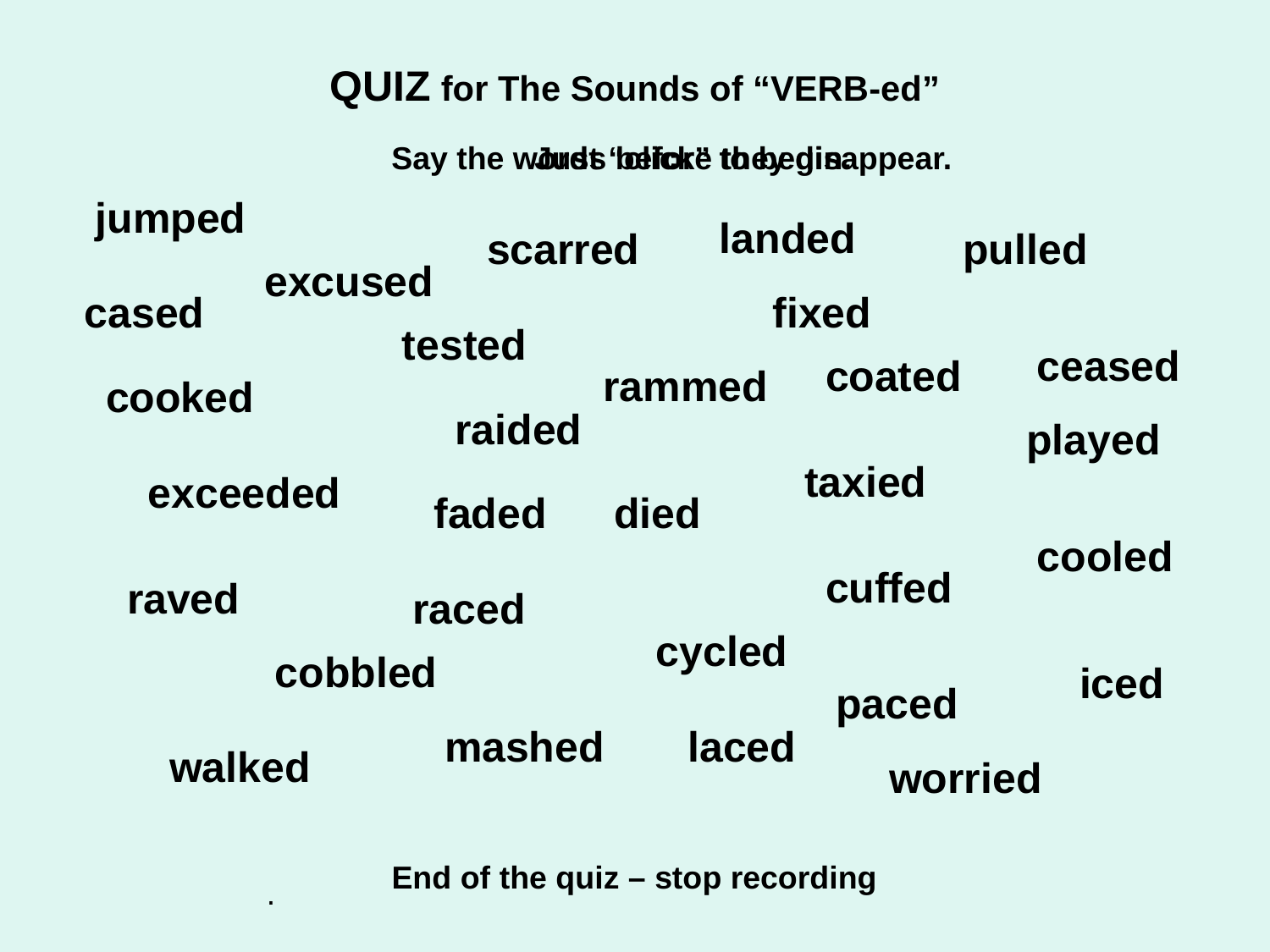

QUIZ for The Sounds of “VERB-ed”

Say the words before they disappear.
Just “click” to begin.
jumped
landed
scarred
pulled
excused
cased
fixed
tested
ceased
coated
rammed
cooked
raided
played
taxied
exceeded
faded
died
cooled
cuffed
raved
raced
cycled
cobbled
iced
paced
mashed
laced
walked
worried
End of the quiz – stop recording
.